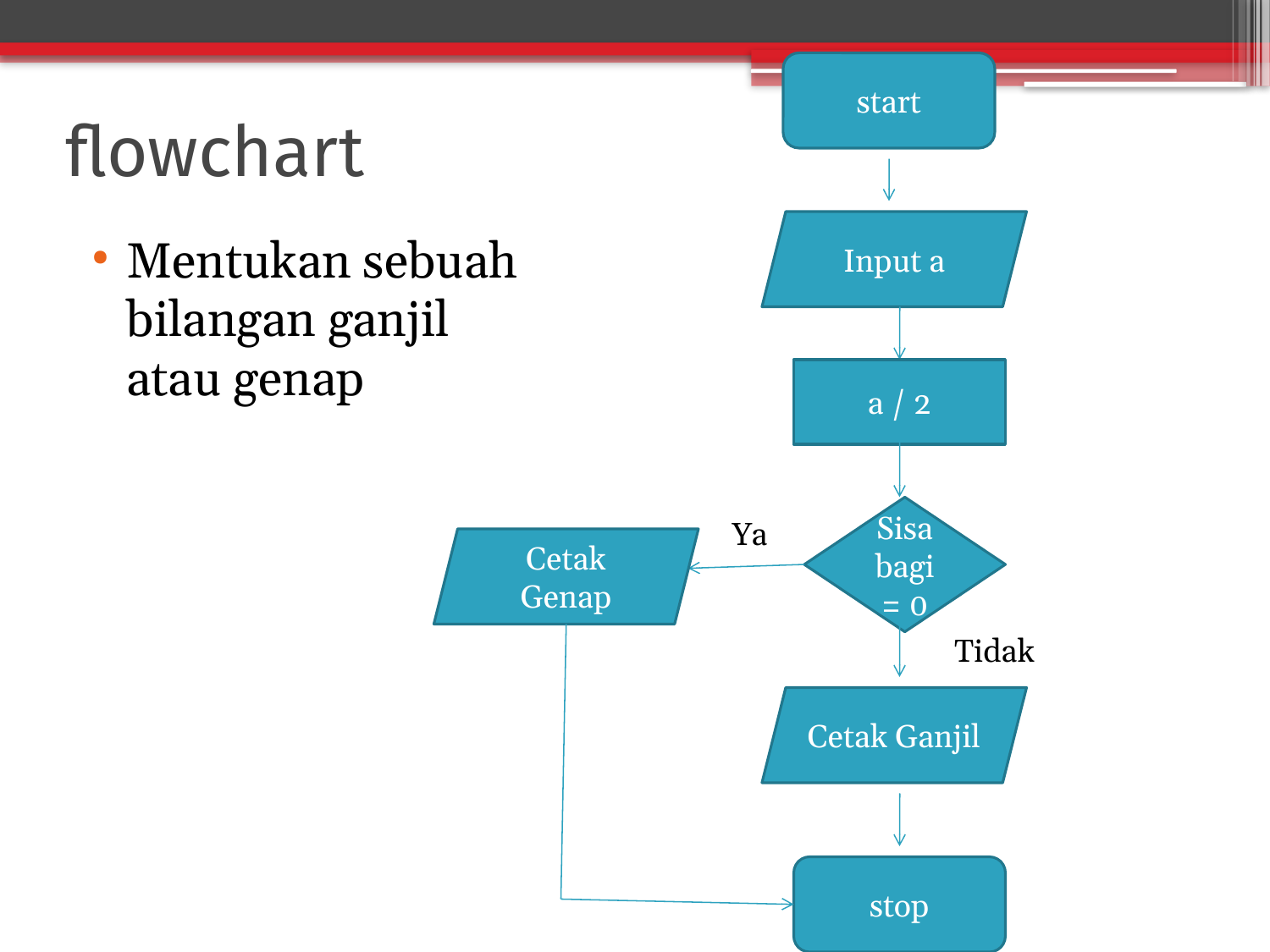

start
# flowchart
Input a
Mentukan sebuah bilangan ganjil atau genap

a / 2
Sisa bagi = 0
Ya
Cetak Genap
Tidak
Cetak Ganjil
stop